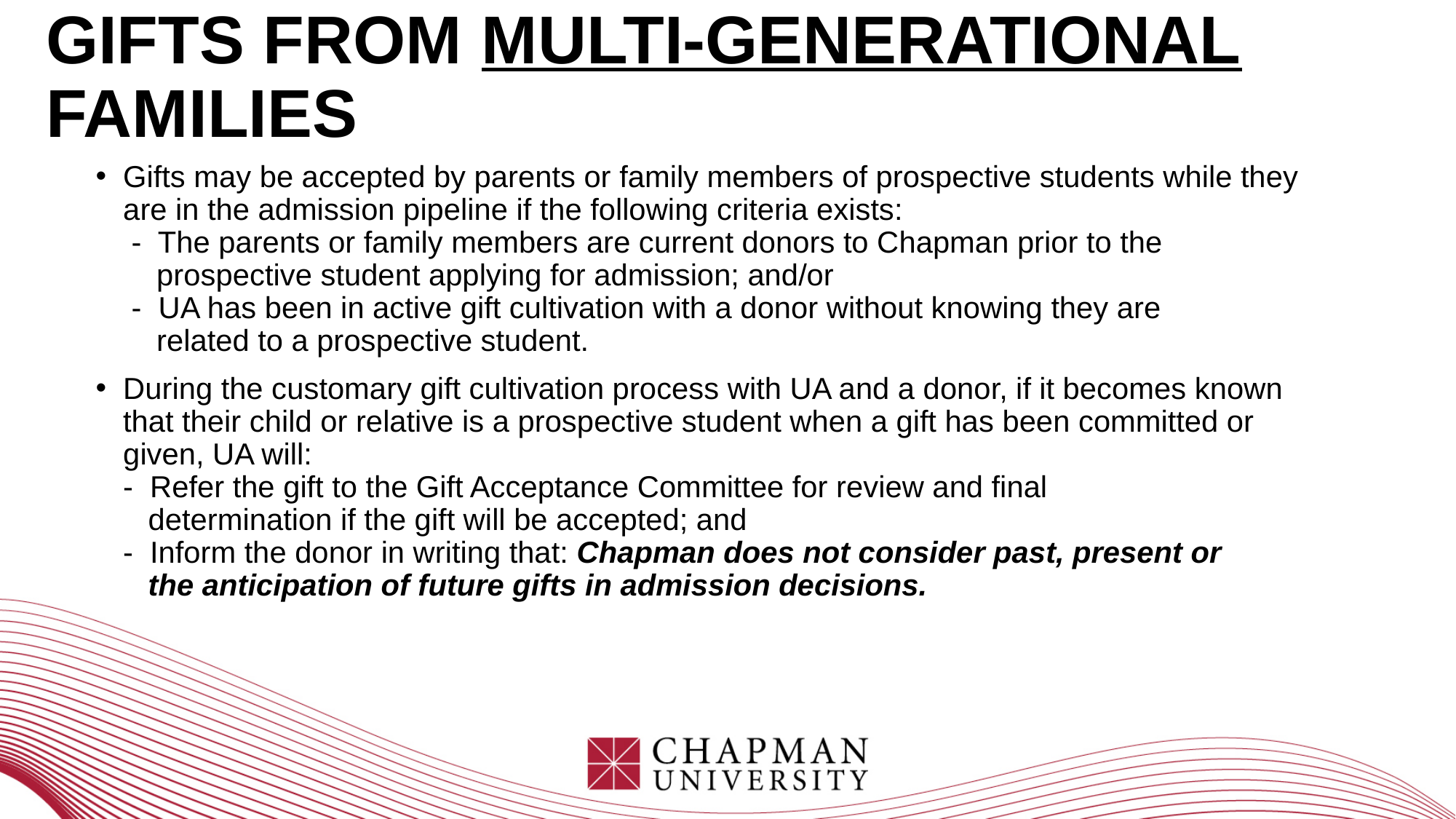

# Gifts From Multi-Generational Families
Gifts may be accepted by parents or family members of prospective students while they are in the admission pipeline if the following criteria exists:
 -  The parents or family members are current donors to Chapman prior to the
    prospective student applying for admission; and/or
 -  UA has been in active gift cultivation with a donor without knowing they are
    related to a prospective student.
During the customary gift cultivation process with UA and a donor, if it becomes known that their child or relative is a prospective student when a gift has been committed or given, UA will:
-  Refer the gift to the Gift Acceptance Committee for review and final
   determination if the gift will be accepted; and
-  Inform the donor in writing that: Chapman does not consider past, present or
   the anticipation of future gifts in admission decisions.